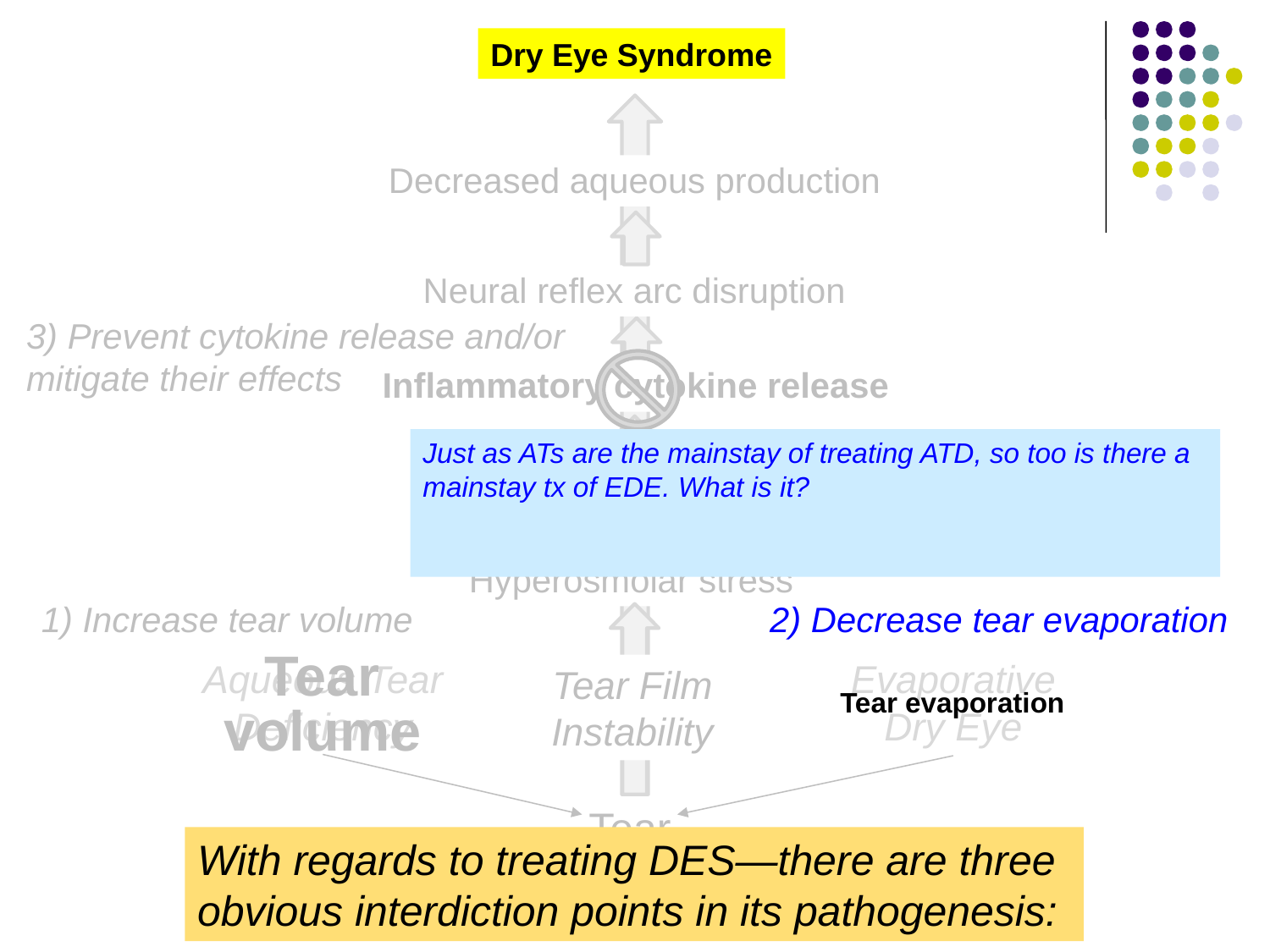

Dry Eye Syndrome

Decreased aqueous production

Neural reflex arc disruption
3) Prevent cytokine release and/or mitigate their effects

Inflammatory cytokine release

Just as ATs are the mainstay of treating ATD, so too is there a mainstay tx of EDE. What is it?
Lid hygiene. The Cornea book says lid hygiene is “an essential part [of tx] at all stages of the disease.”
Surface epithelium damage

Hyperosmolar stress
1) Increase tear volume
2) Decrease tear evaporation

Tear volume
Aqueous Tear Deficiency
Evaporative Dry Eye
Tear Film Instability
Tear evaporation
Tear
hyperosmolarity
With regards to treating DES—there are three obvious interdiction points in its pathogenesis: